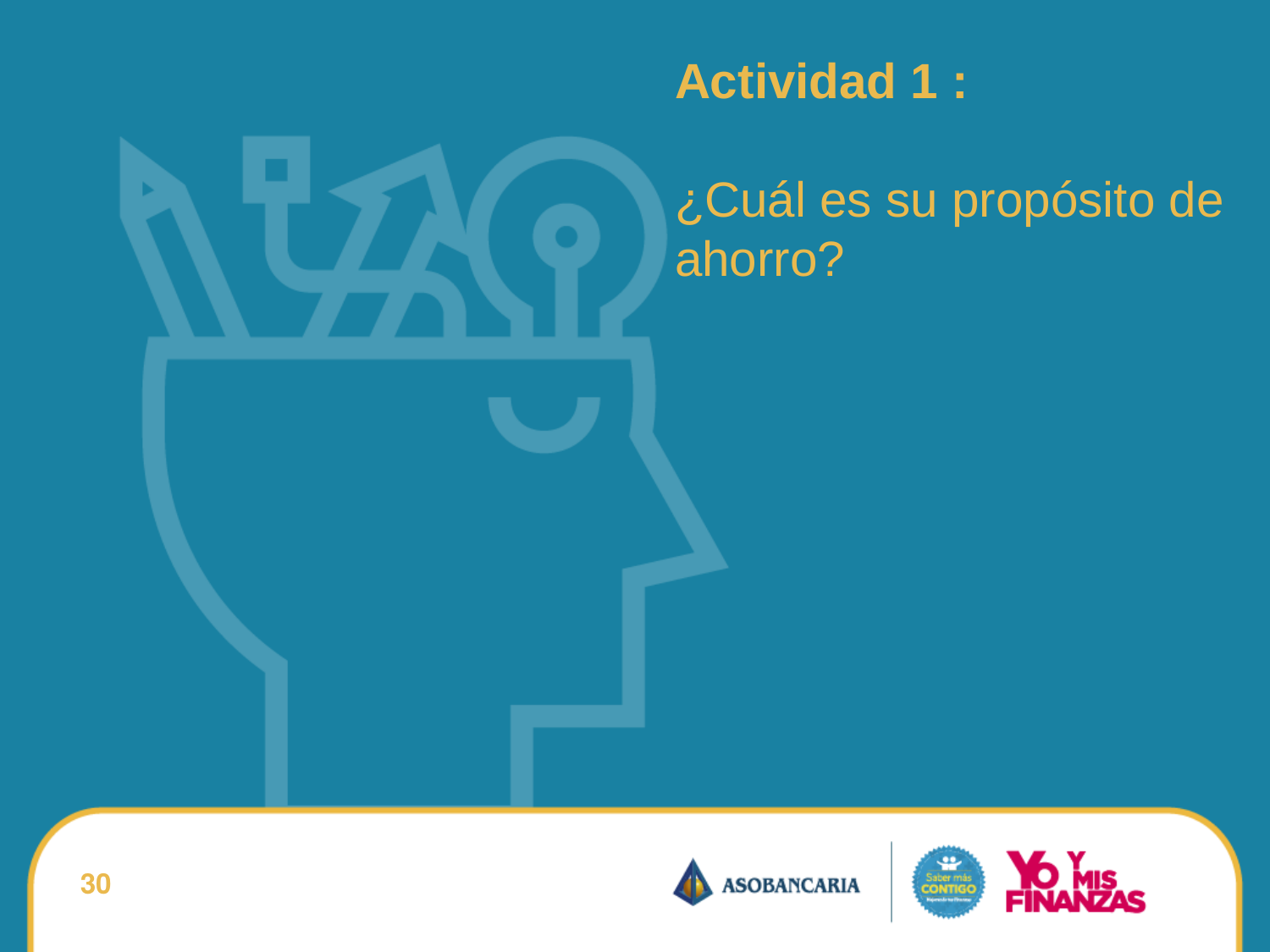

Actividad 1 :

¿Cuál es su propósito de ahorro?
30